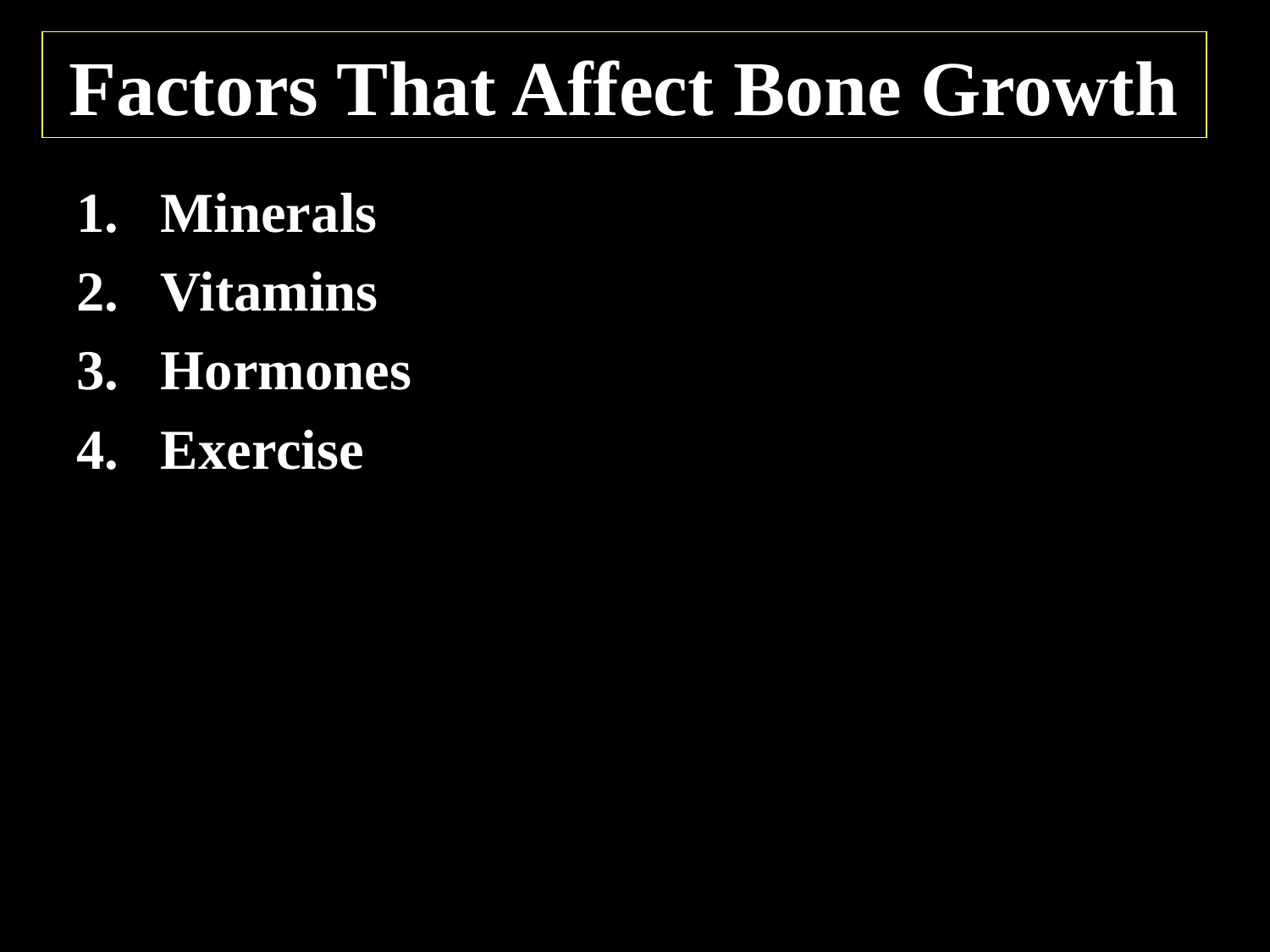

# Factors That Affect Bone Growth
Minerals
Vitamins
Hormones
Exercise